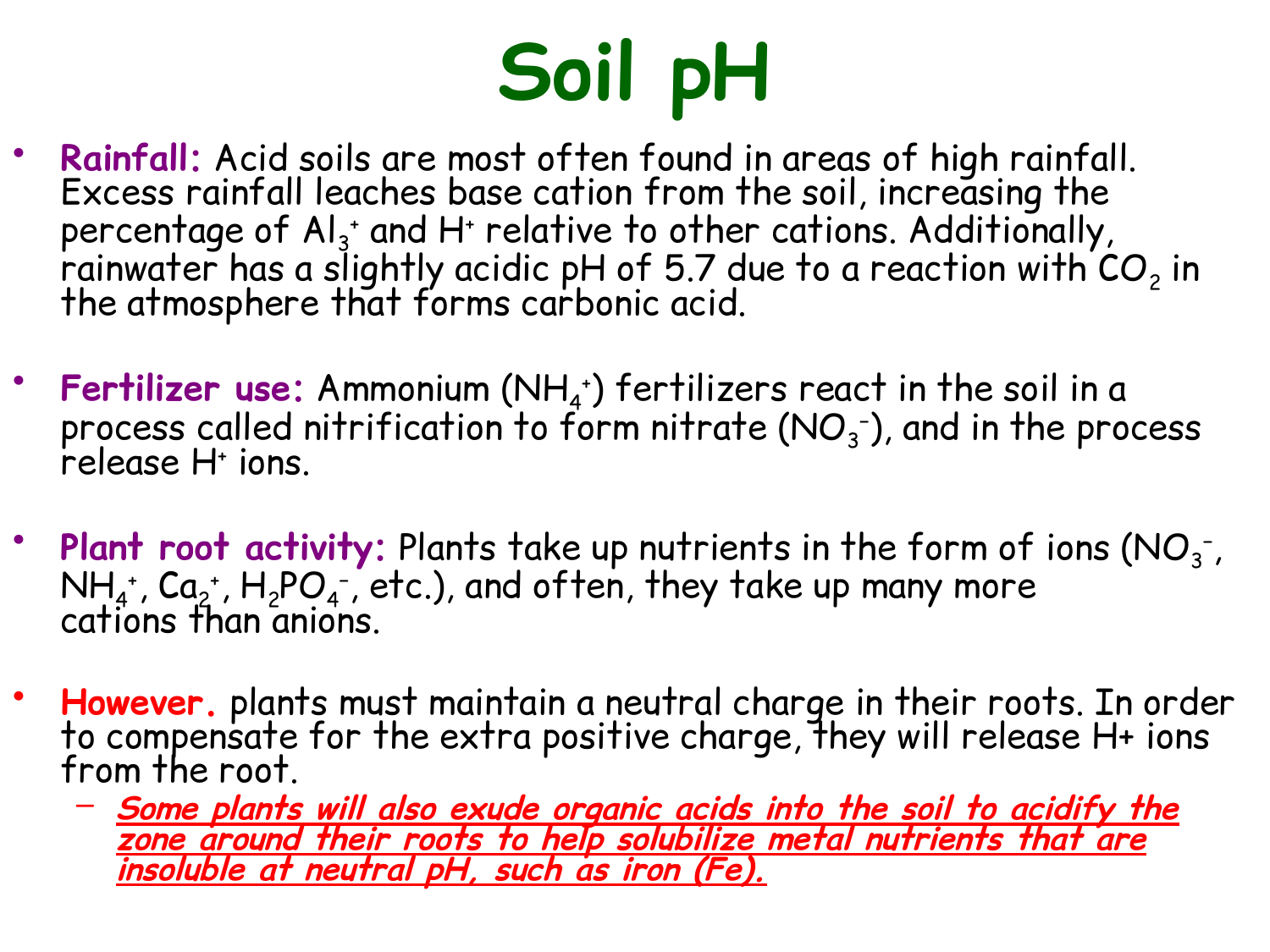

# Soil pH
Rainfall: Acid soils are most often found in areas of high rainfall. Excess rainfall leaches base cation from the soil, increasing the percentage of Al3+ and H+ relative to other cations. Additionally, rainwater has a slightly acidic pH of 5.7 due to a reaction with CO2 in the atmosphere that forms carbonic acid.

Fertilizer use: Ammonium (NH4+) fertilizers react in the soil in a process called nitrification to form nitrate (NO3−), and in the process release H+ ions.

Plant root activity: Plants take up nutrients in the form of ions (NO3−, NH4+, Ca2+, H2PO4−, etc.), and often, they take up many more cations than anions.

However. plants must maintain a neutral charge in their roots. In order to compensate for the extra positive charge, they will release H+ ions from the root.
Some plants will also exude organic acids into the soil to acidify the zone around their roots to help solubilize metal nutrients that are insoluble at neutral pH, such as iron (Fe).